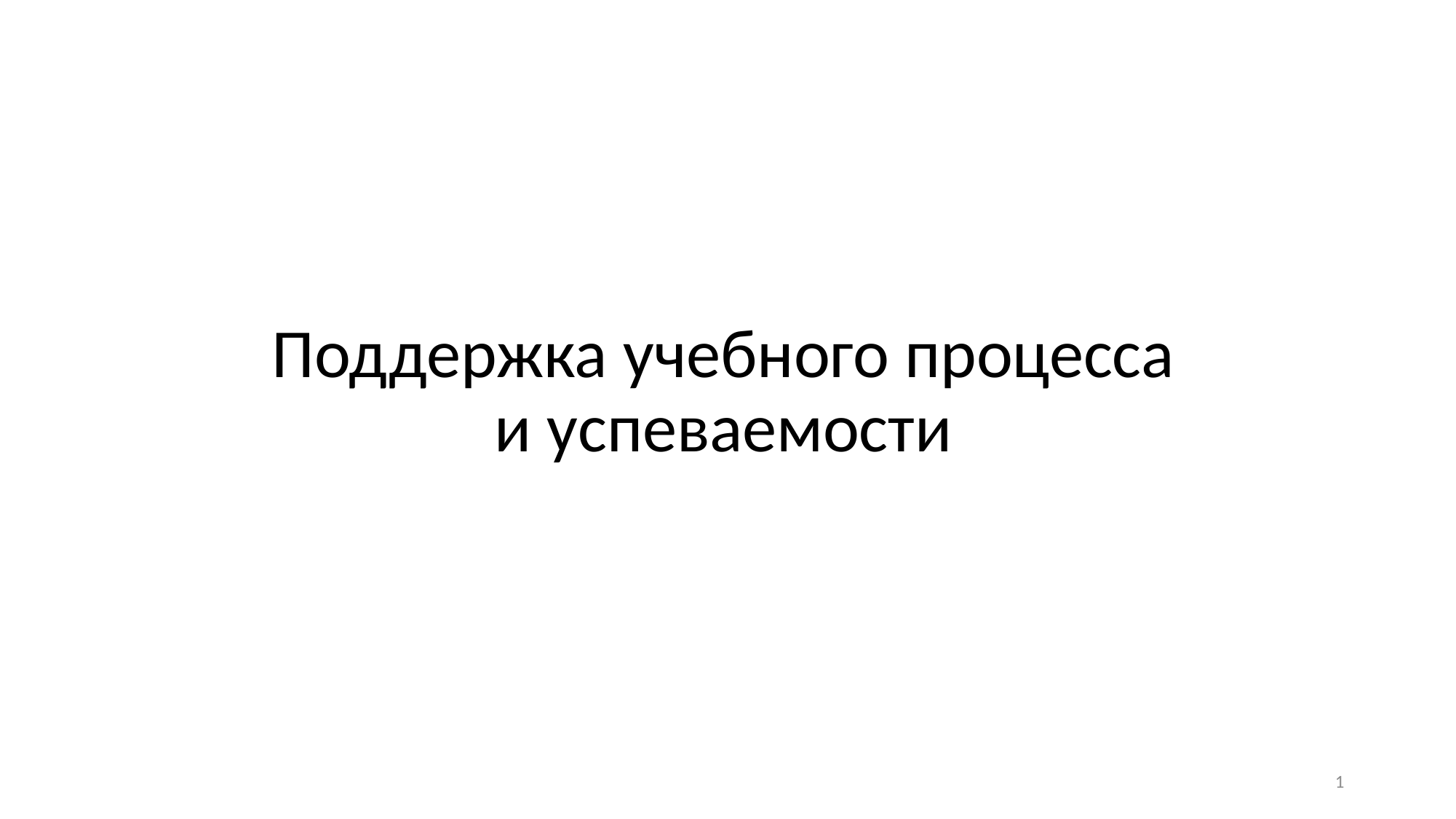

# Поддержка учебного процесса и успеваемости
1